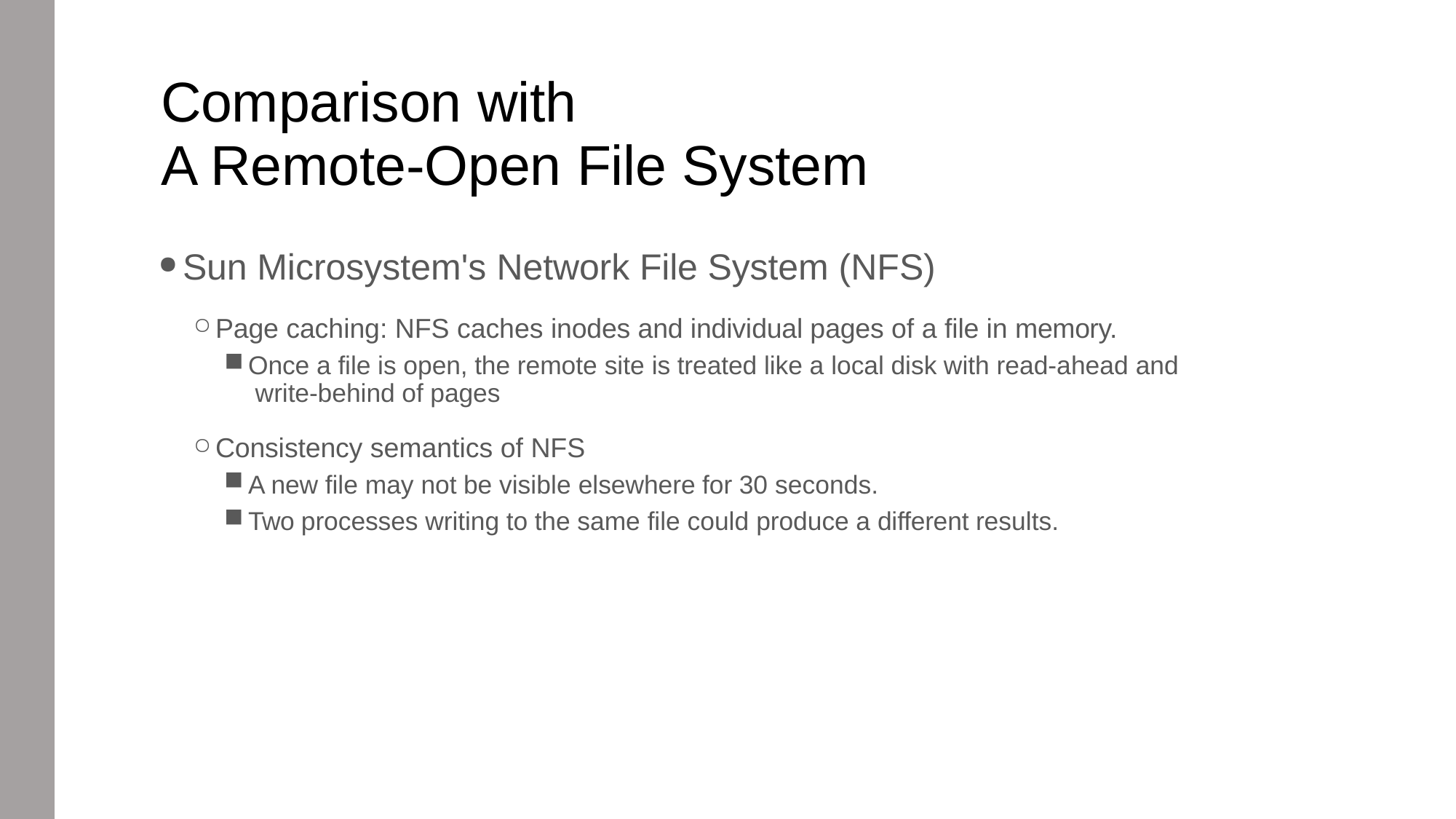

# Comparison with
A Remote-Open File System
Sun Microsystem's Network File System (NFS)
Page caching: NFS caches inodes and individual pages of a file in memory.
Once a file is open, the remote site is treated like a local disk with read-ahead and  write-behind of pages
Consistency semantics of NFS
A new file may not be visible elsewhere for 30 seconds.
Two processes writing to the same file could produce a different results.